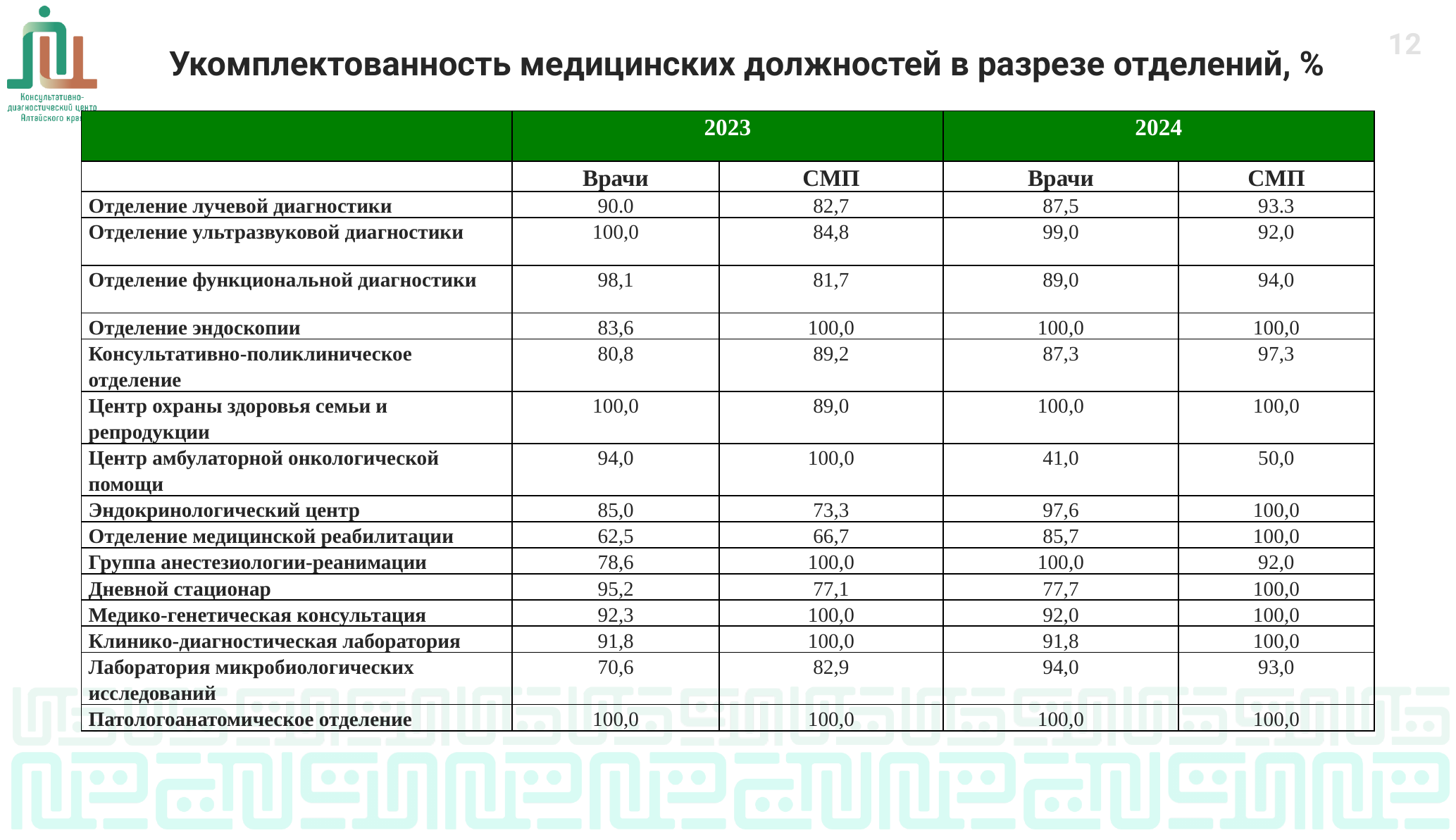

Укомплектованность медицинских должностей в разрезе отделений, %

12
|  | 2023 |  | 2024 |  |
| --- | --- | --- | --- | --- |
|  | Врачи | СМП | Врачи | СМП |
| Отделение лучевой диагностики | 90.0 | 82,7 | 87,5 | 93.3 |
| Отделение ультразвуковой диагностики | 100,0 | 84,8 | 99,0 | 92,0 |
| Отделение функциональной диагностики | 98,1 | 81,7 | 89,0 | 94,0 |
| Отделение эндоскопии | 83,6 | 100,0 | 100,0 | 100,0 |
| Консультативно-поликлиническое отделение | 80,8 | 89,2 | 87,3 | 97,3 |
| Центр охраны здоровья семьи и репродукции | 100,0 | 89,0 | 100,0 | 100,0 |
| Центр амбулаторной онкологической помощи | 94,0 | 100,0 | 41,0 | 50,0 |
| Эндокринологический центр | 85,0 | 73,3 | 97,6 | 100,0 |
| Отделение медицинской реабилитации | 62,5 | 66,7 | 85,7 | 100,0 |
| Группа анестезиологии-реанимации | 78,6 | 100,0 | 100,0 | 92,0 |
| Дневной стационар | 95,2 | 77,1 | 77,7 | 100,0 |
| Медико-генетическая консультация | 92,3 | 100,0 | 92,0 | 100,0 |
| Клинико-диагностическая лаборатория | 91,8 | 100,0 | 91,8 | 100,0 |
| Лаборатория микробиологических исследований | 70,6 | 82,9 | 94,0 | 93,0 |
| Патологоанатомическое отделение | 100,0 | 100,0 | 100,0 | 100,0 |